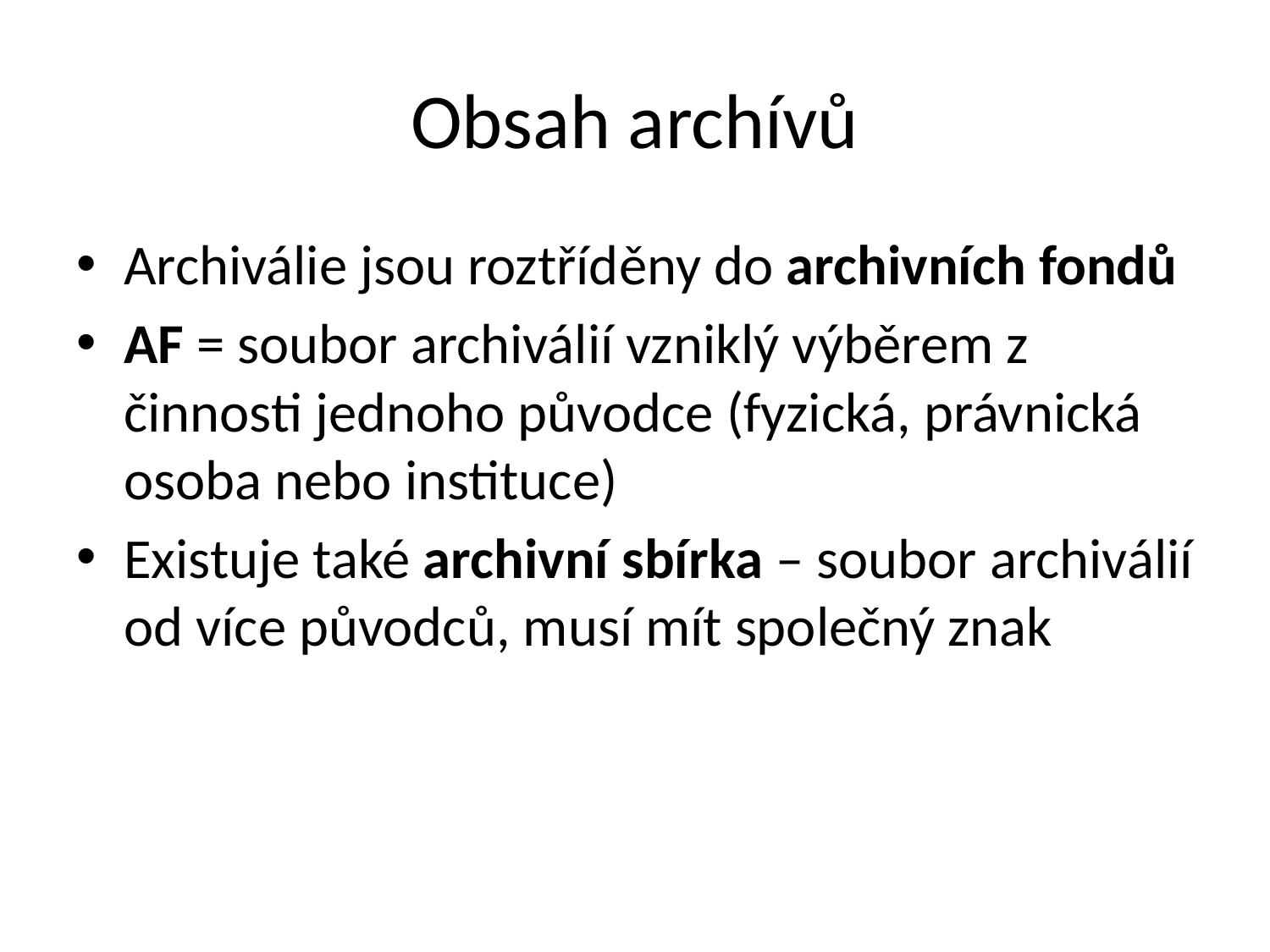

# Obsah archívů
Archiválie jsou roztříděny do archivních fondů
AF = soubor archiválií vzniklý výběrem z činnosti jednoho původce (fyzická, právnická osoba nebo instituce)
Existuje také archivní sbírka – soubor archiválií od více původců, musí mít společný znak